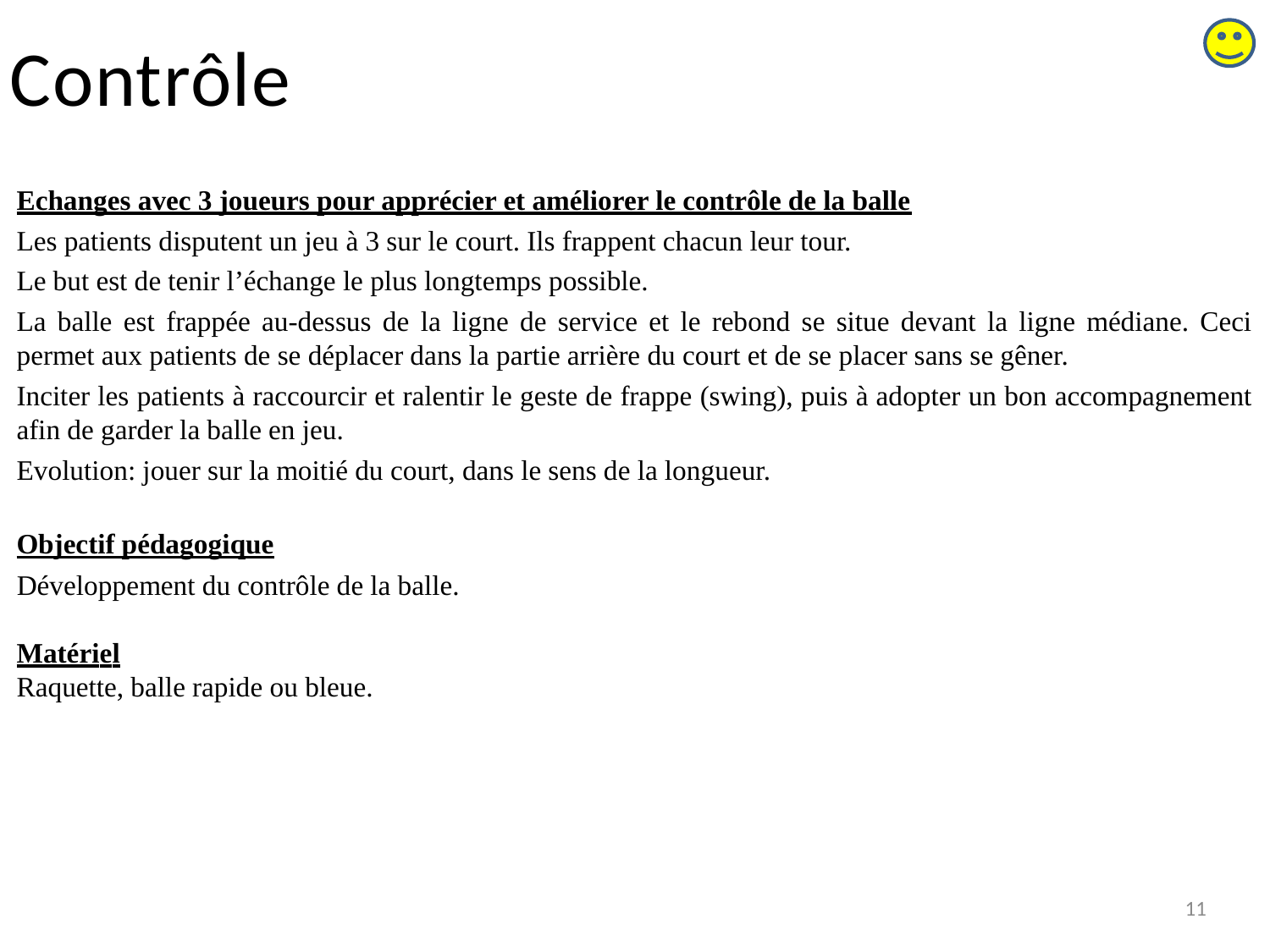

# Contrôle
Echanges avec 3 joueurs pour apprécier et améliorer le contrôle de la balle
Les patients disputent un jeu à 3 sur le court. Ils frappent chacun leur tour.
Le but est de tenir l’échange le plus longtemps possible.
La balle est frappée au-dessus de la ligne de service et le rebond se situe devant la ligne médiane. Ceci permet aux patients de se déplacer dans la partie arrière du court et de se placer sans se gêner.
Inciter les patients à raccourcir et ralentir le geste de frappe (swing), puis à adopter un bon accompagnement afin de garder la balle en jeu.
Evolution: jouer sur la moitié du court, dans le sens de la longueur.

Objectif pédagogique
Développement du contrôle de la balle.

Matériel
Raquette, balle rapide ou bleue.
11